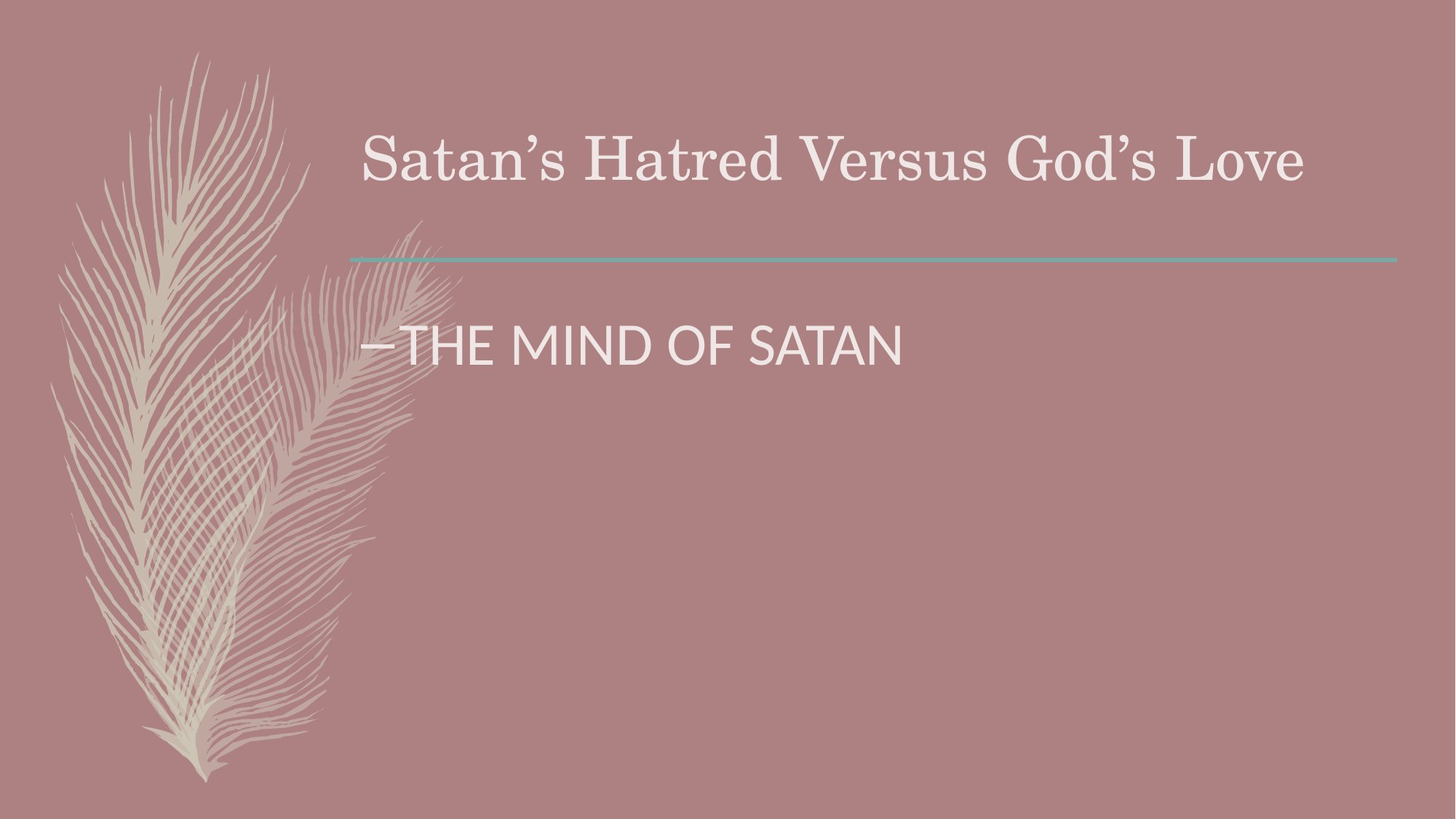

#
Satan’s Hatred Versus God’s Love
THE MIND OF SATAN